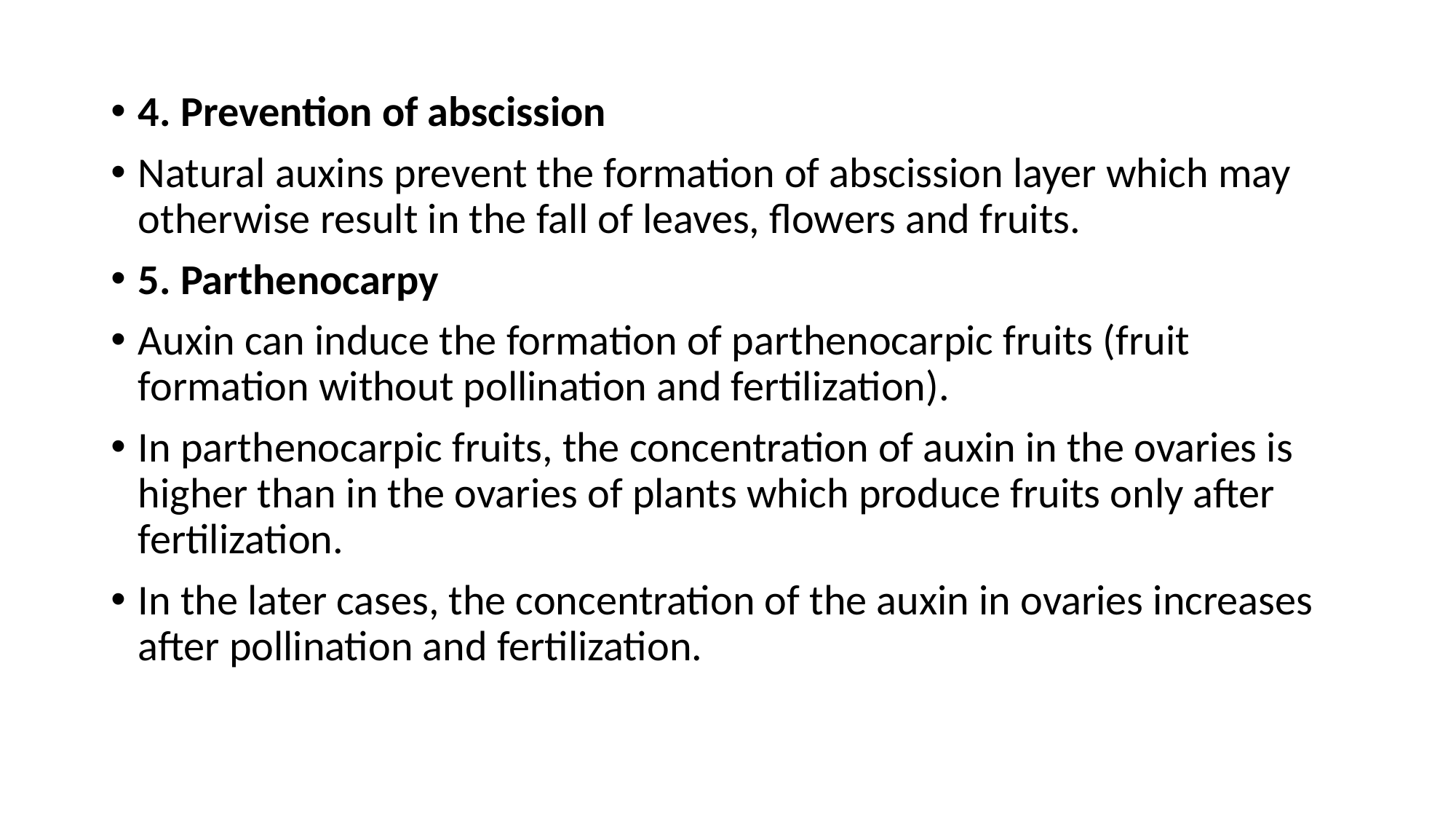

4. Prevention of abscission
Natural auxins prevent the formation of abscission layer which may otherwise result in the fall of leaves, flowers and fruits.
5. Parthenocarpy
Auxin can induce the formation of parthenocarpic fruits (fruit formation without pollination and fertilization).
In parthenocarpic fruits, the concentration of auxin in the ovaries is higher than in the ovaries of plants which produce fruits only after fertilization.
In the later cases, the concentration of the auxin in ovaries increases after pollination and fertilization.